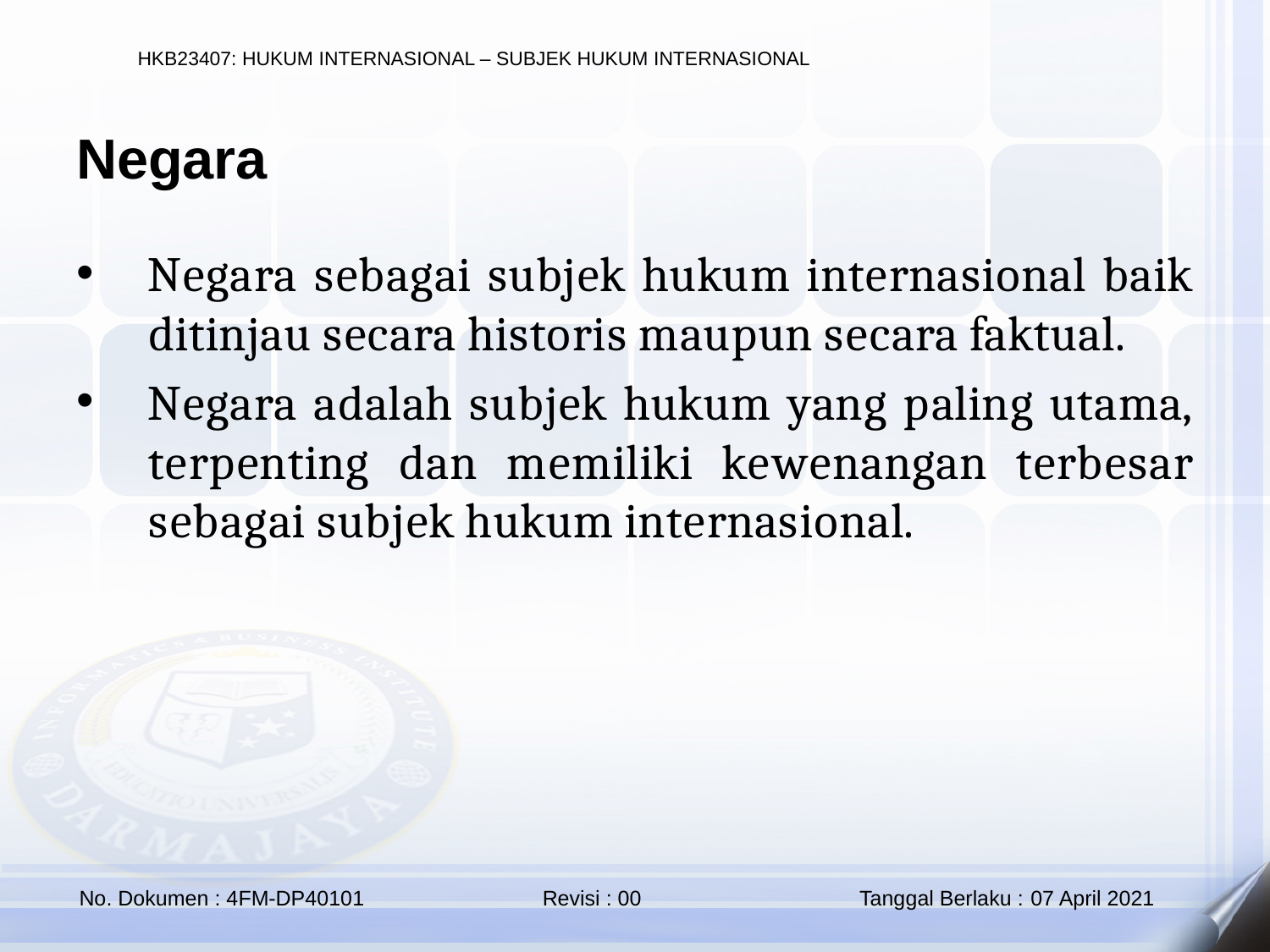

Negara
Negara sebagai subjek hukum internasional baik ditinjau secara historis maupun secara faktual.
Negara adalah subjek hukum yang paling utama, terpenting dan memiliki kewenangan terbesar sebagai subjek hukum internasional.